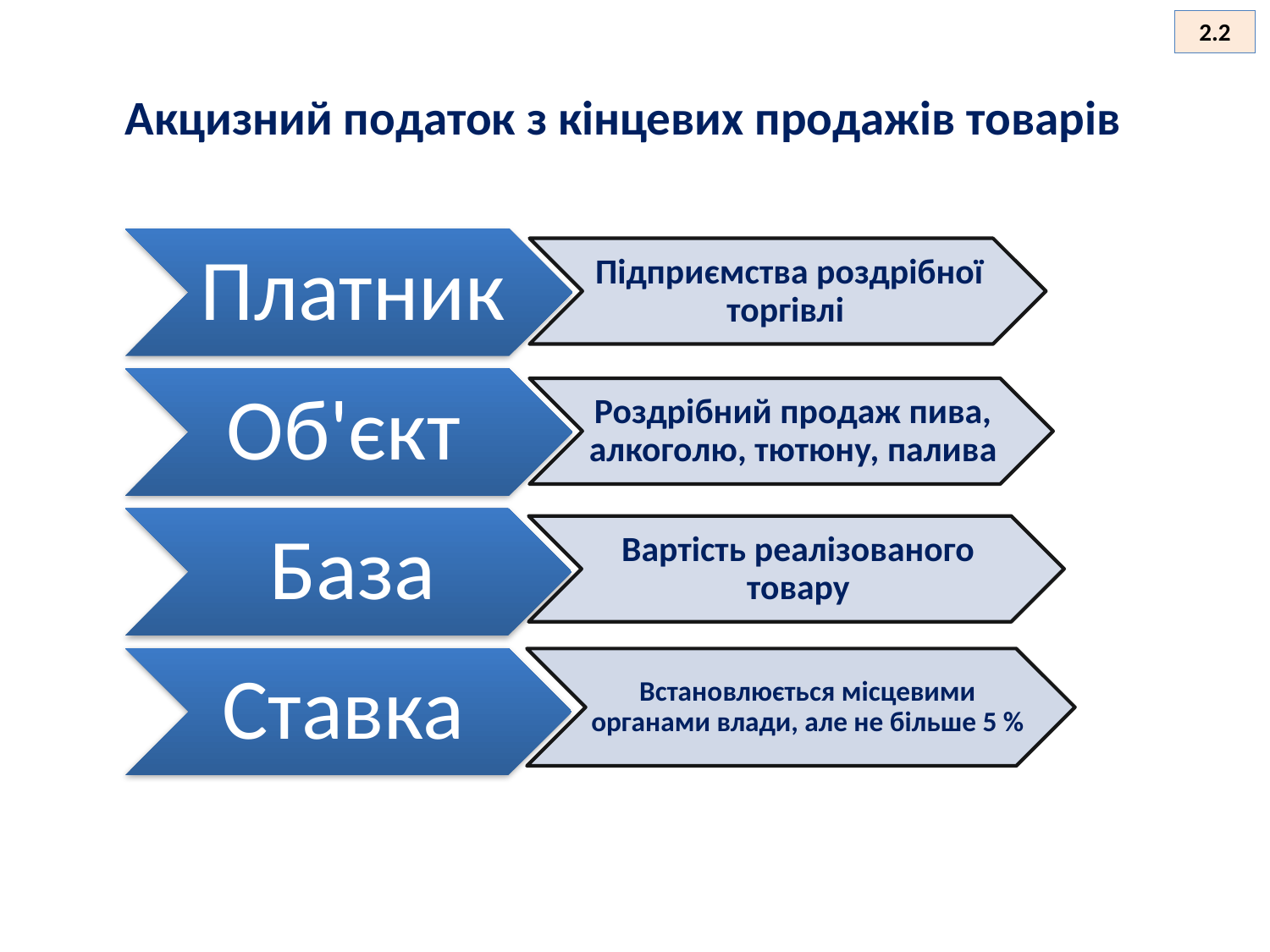

2.2
# Акцизний податок з кінцевих продажів товарів
Платник
Підприємства роздрібної торгівлі
Об'єкт
Роздрібний продаж пива, алкоголю, тютюну, палива
База
Вартість реалізованого товару
Ставка

Встановлюється місцевими органами влади, але не більше 5 %